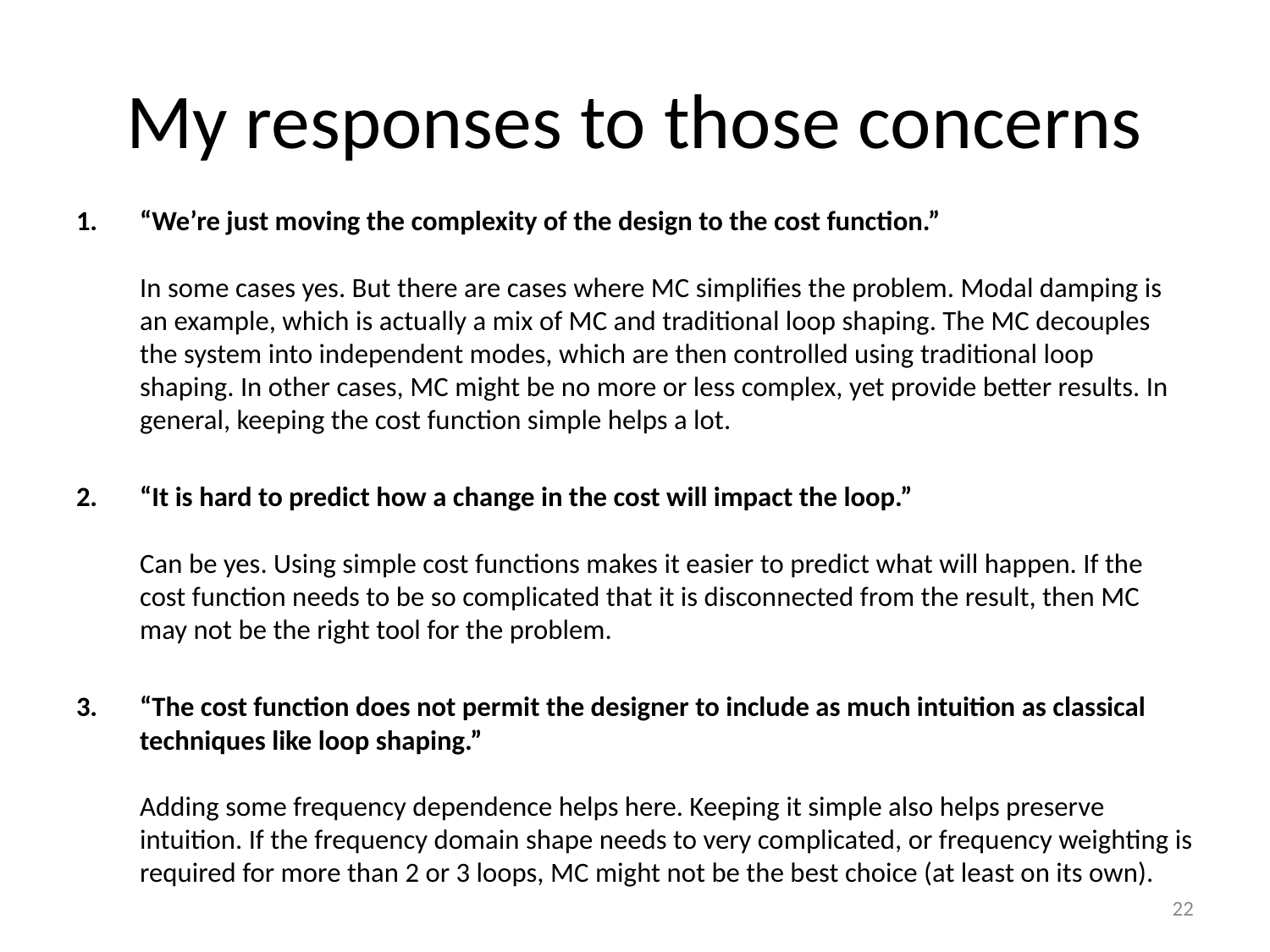

# My responses to those concerns
“We’re just moving the complexity of the design to the cost function.”
In some cases yes. But there are cases where MC simplifies the problem. Modal damping is an example, which is actually a mix of MC and traditional loop shaping. The MC decouples the system into independent modes, which are then controlled using traditional loop shaping. In other cases, MC might be no more or less complex, yet provide better results. In general, keeping the cost function simple helps a lot.

“It is hard to predict how a change in the cost will impact the loop.”
Can be yes. Using simple cost functions makes it easier to predict what will happen. If the cost function needs to be so complicated that it is disconnected from the result, then MC may not be the right tool for the problem.

“The cost function does not permit the designer to include as much intuition as classical techniques like loop shaping.”
Adding some frequency dependence helps here. Keeping it simple also helps preserve intuition. If the frequency domain shape needs to very complicated, or frequency weighting is required for more than 2 or 3 loops, MC might not be the best choice (at least on its own).
22